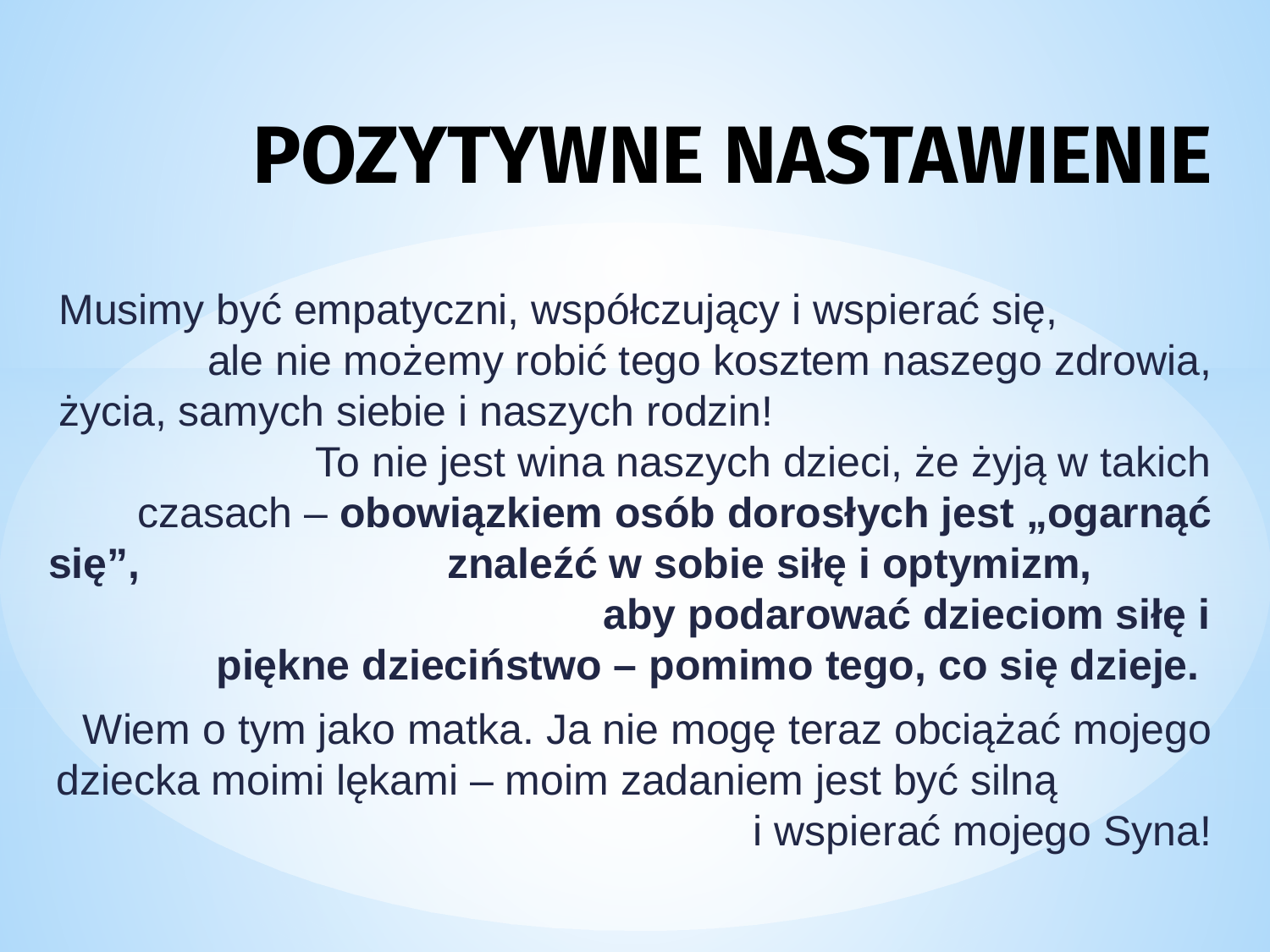

# POZYTYWNE NASTAWIENIE
Musimy być empatyczni, współczujący i wspierać się,                  ale nie możemy robić tego kosztem naszego zdrowia, życia, samych siebie i naszych rodzin!                                                         To nie jest wina naszych dzieci, że żyją w takich czasach – obowiązkiem osób dorosłych jest „ogarnąć się”,                          znaleźć w sobie siłę i optymizm,                                                aby podarować dzieciom siłę i piękne dzieciństwo – pomimo tego, co się dzieje.
Wiem o tym jako matka. Ja nie mogę teraz obciążać mojego dziecka moimi lękami – moim zadaniem jest być silną                         i wspierać mojego Syna!